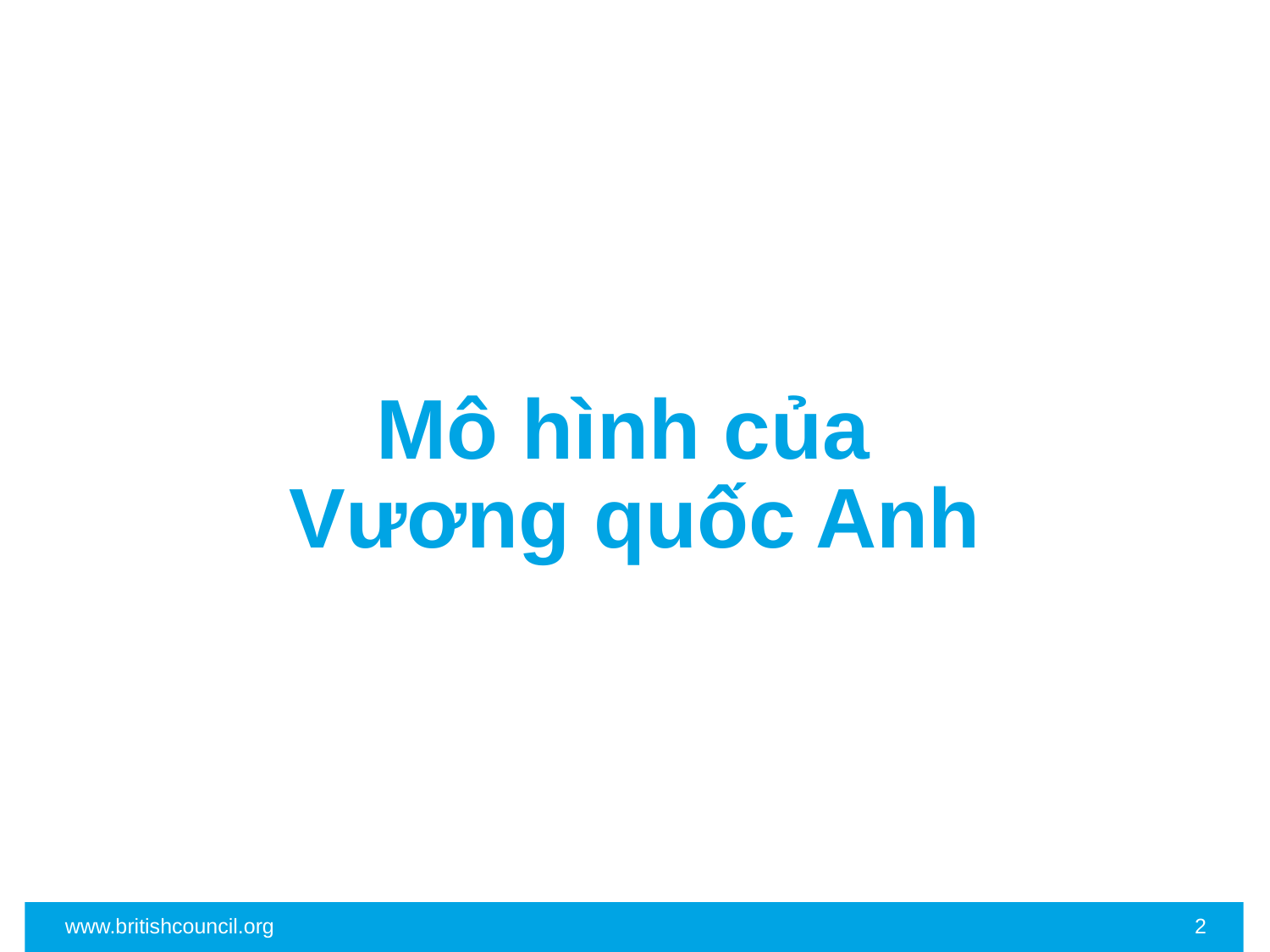

Mô hình của
Vương quốc Anh
www.britishcouncil.org
2